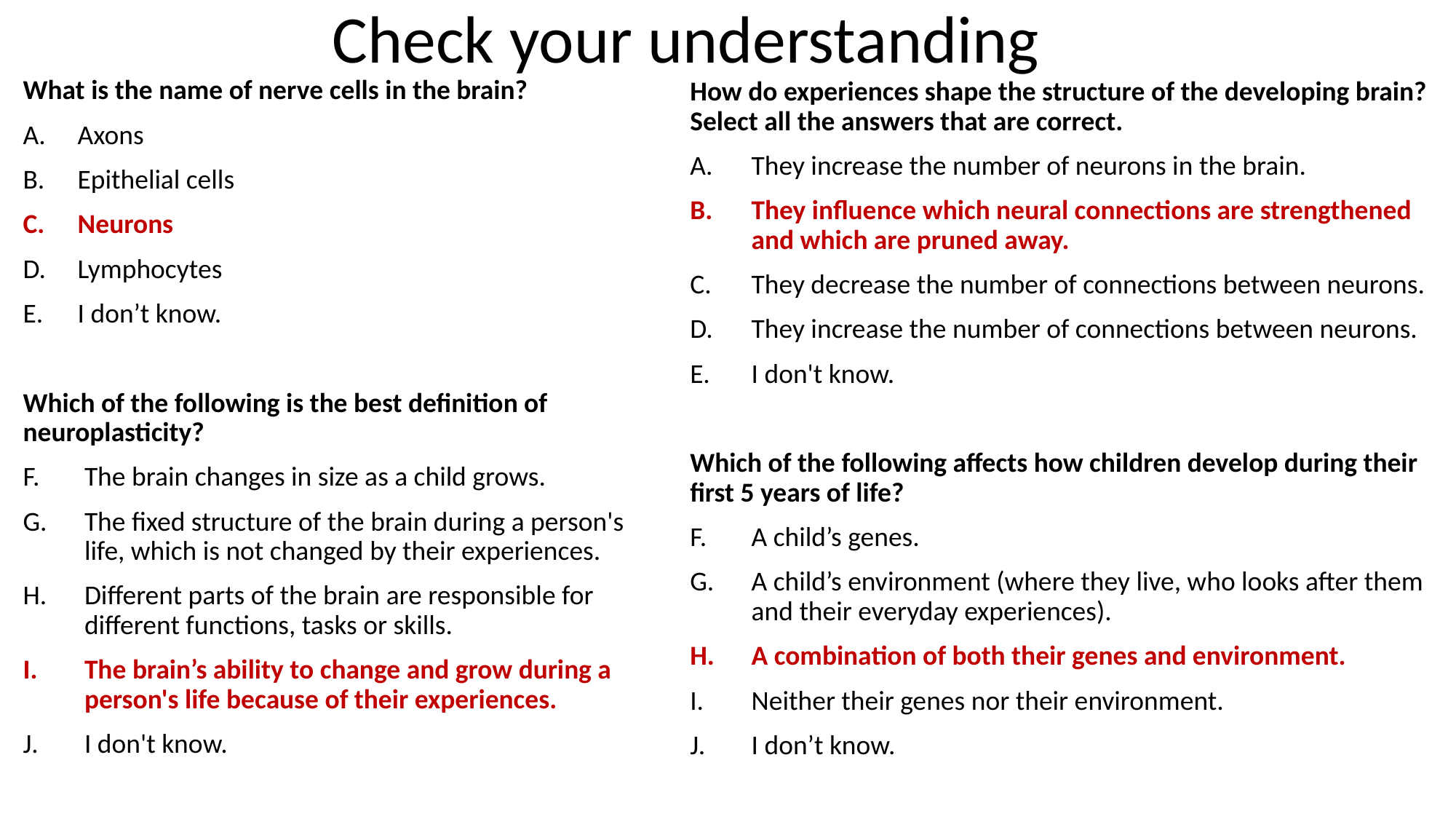

# Check your understanding
What is the name of nerve cells in the brain?
Axons
Epithelial cells
Neurons
Lymphocytes
I don’t know.

Which of the following is the best definition of neuroplasticity?
The brain changes in size as a child grows.
The fixed structure of the brain during a person's life, which is not changed by their experiences.
Different parts of the brain are responsible for different functions, tasks or skills.
The brain’s ability to change and grow during a person's life because of their experiences.
I don't know.

How do experiences shape the structure of the developing brain? Select all the answers that are correct.
They increase the number of neurons in the brain.
They influence which neural connections are strengthened and which are pruned away.
They decrease the number of connections between neurons.
They increase the number of connections between neurons.
I don't know.

Which of the following affects how children develop during their first 5 years of life?
A child’s genes.
A child’s environment (where they live, who looks after them and their everyday experiences).
A combination of both their genes and environment.
Neither their genes nor their environment.
I don’t know.